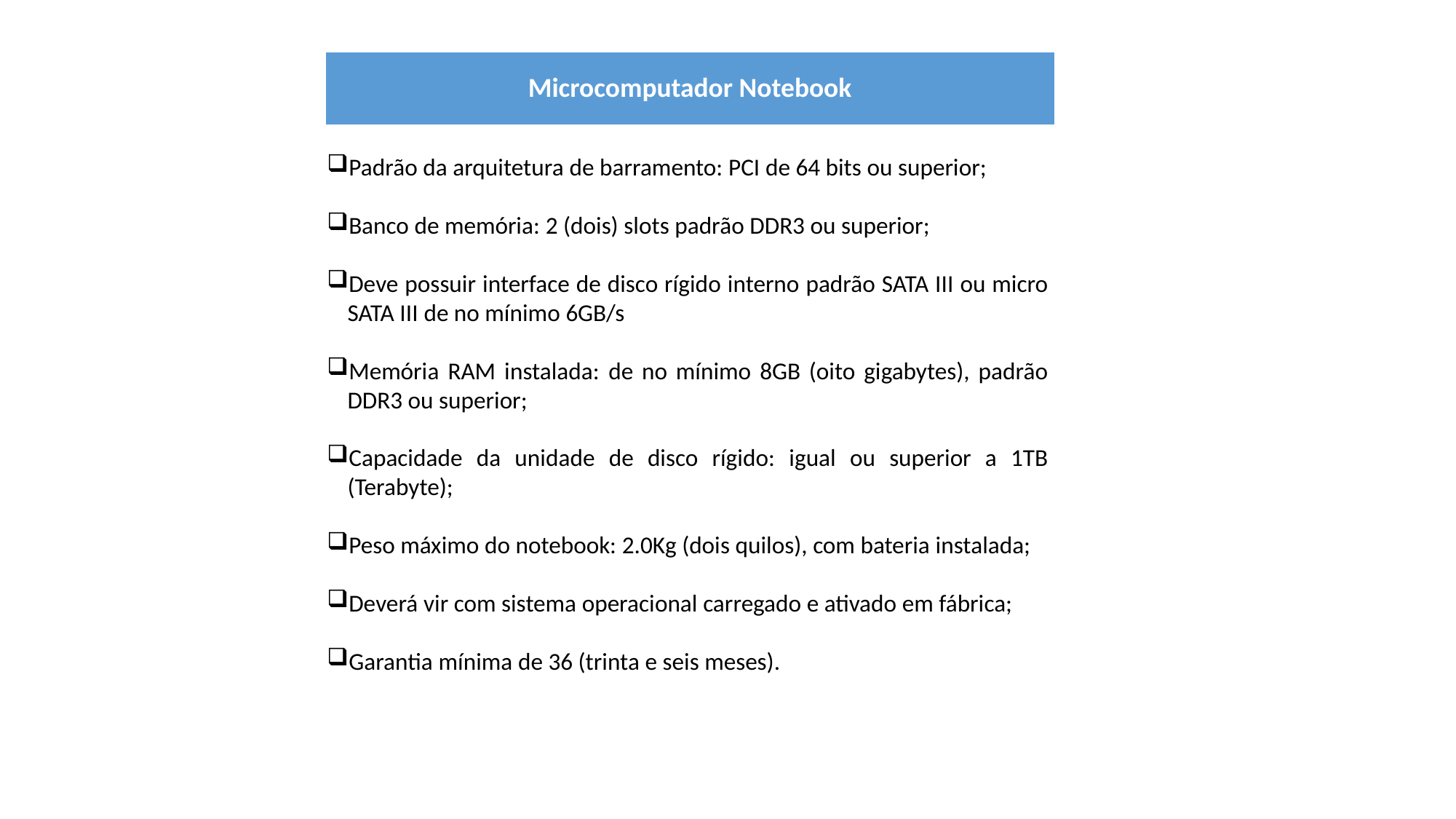

| Microcomputador Notebook |
| --- |
Padrão da arquitetura de barramento: PCI de 64 bits ou superior;

Banco de memória: 2 (dois) slots padrão DDR3 ou superior;

Deve possuir interface de disco rígido interno padrão SATA III ou micro SATA III de no mínimo 6GB/s

Memória RAM instalada: de no mínimo 8GB (oito gigabytes), padrão DDR3 ou superior;

Capacidade da unidade de disco rígido: igual ou superior a 1TB (Terabyte);

Peso máximo do notebook: 2.0Kg (dois quilos), com bateria instalada;

Deverá vir com sistema operacional carregado e ativado em fábrica;

Garantia mínima de 36 (trinta e seis meses).